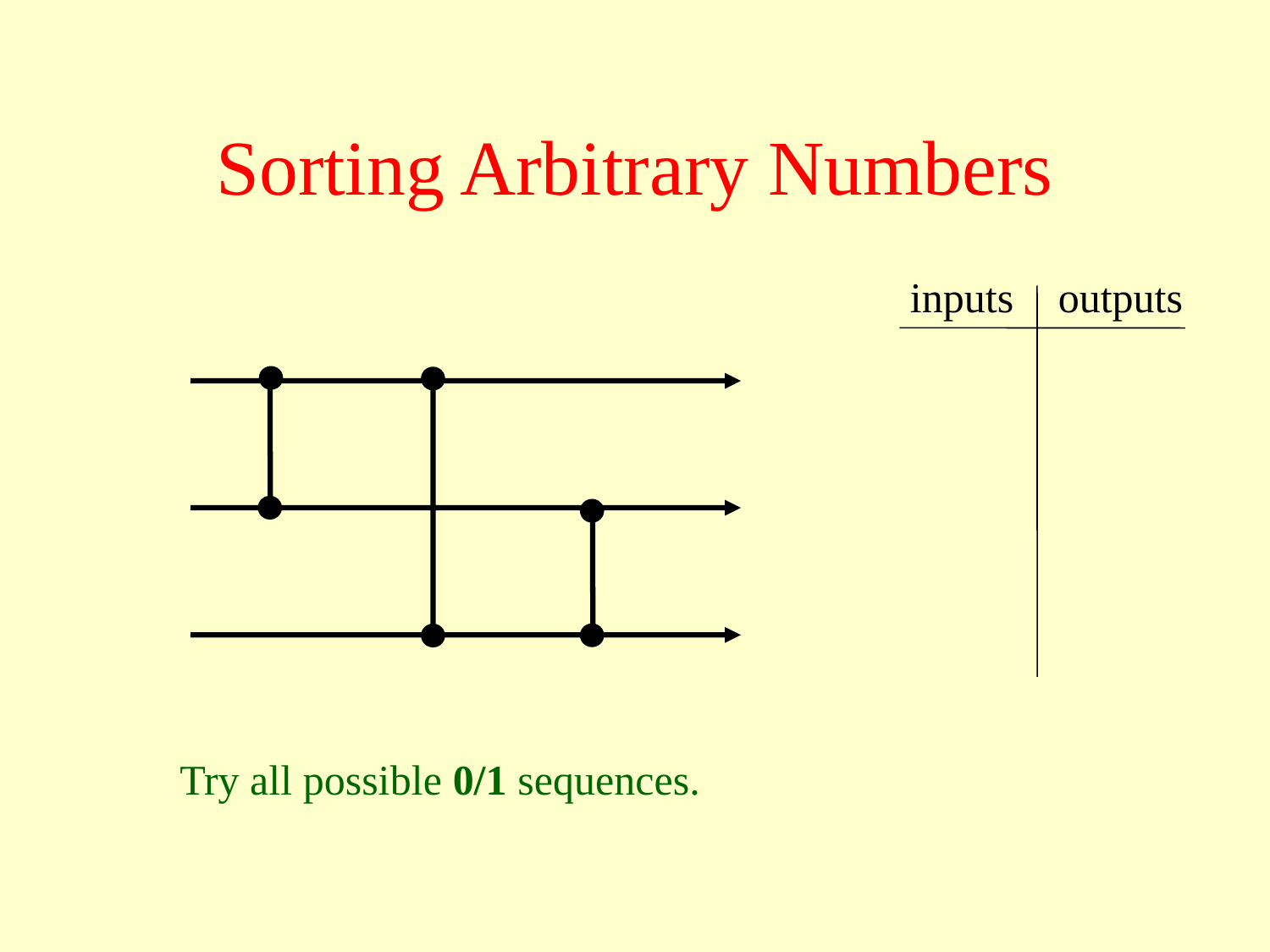

# Sorting Arbitrary Numbers
inputs
outputs

Try all possible 0/1 sequences.